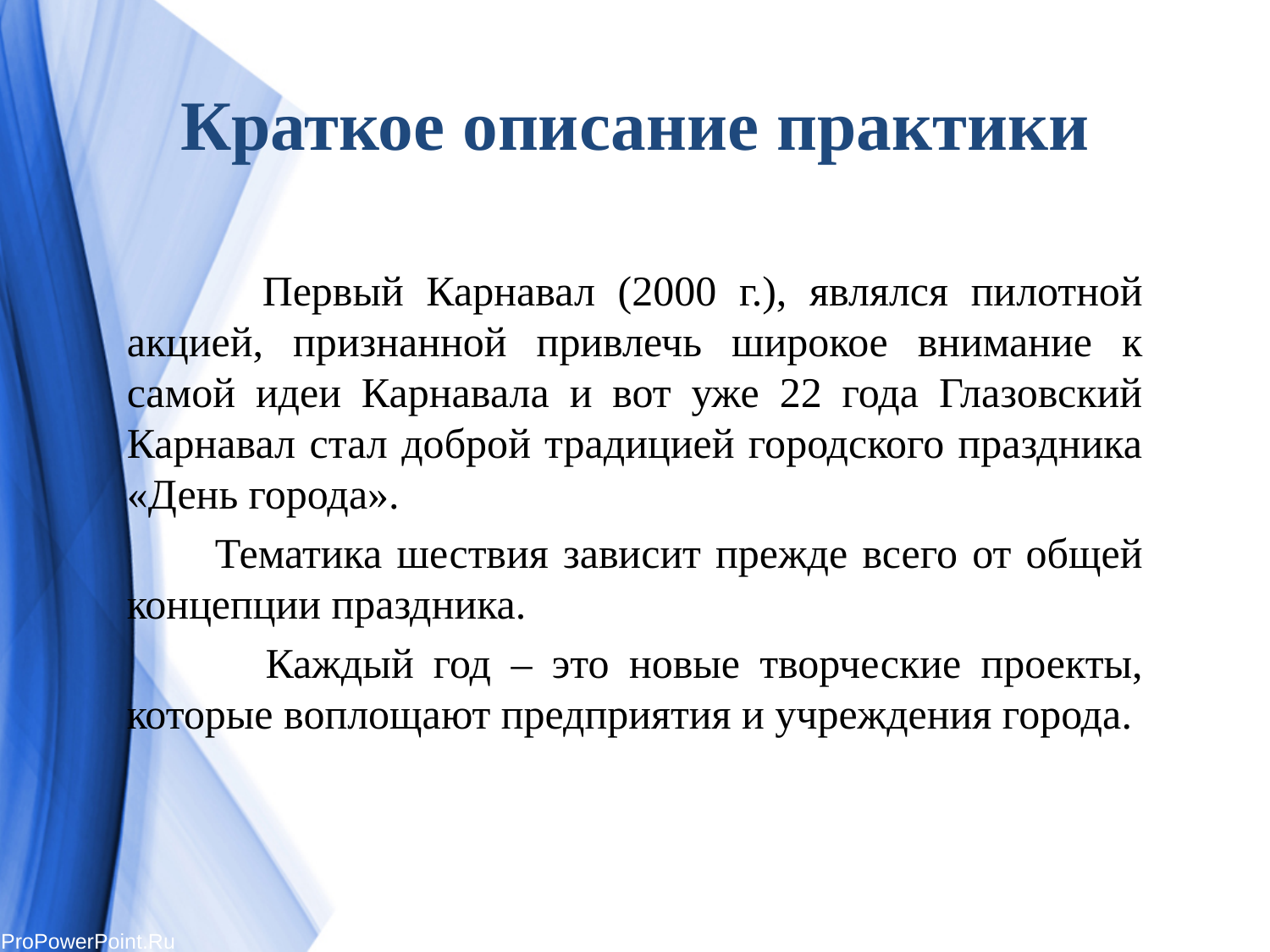

# Краткое описание практики

      Первый Карнавал (2000 г.), являлся пилотной акцией, признанной привлечь широкое внимание к самой идеи Карнавала и вот уже 22 года Глазовский Карнавал стал доброй традицией городского праздника «День города».
      Тематика шествия зависит прежде всего от общей концепции праздника.
       Каждый год – это новые творческие проекты, которые воплощают предприятия и учреждения города.